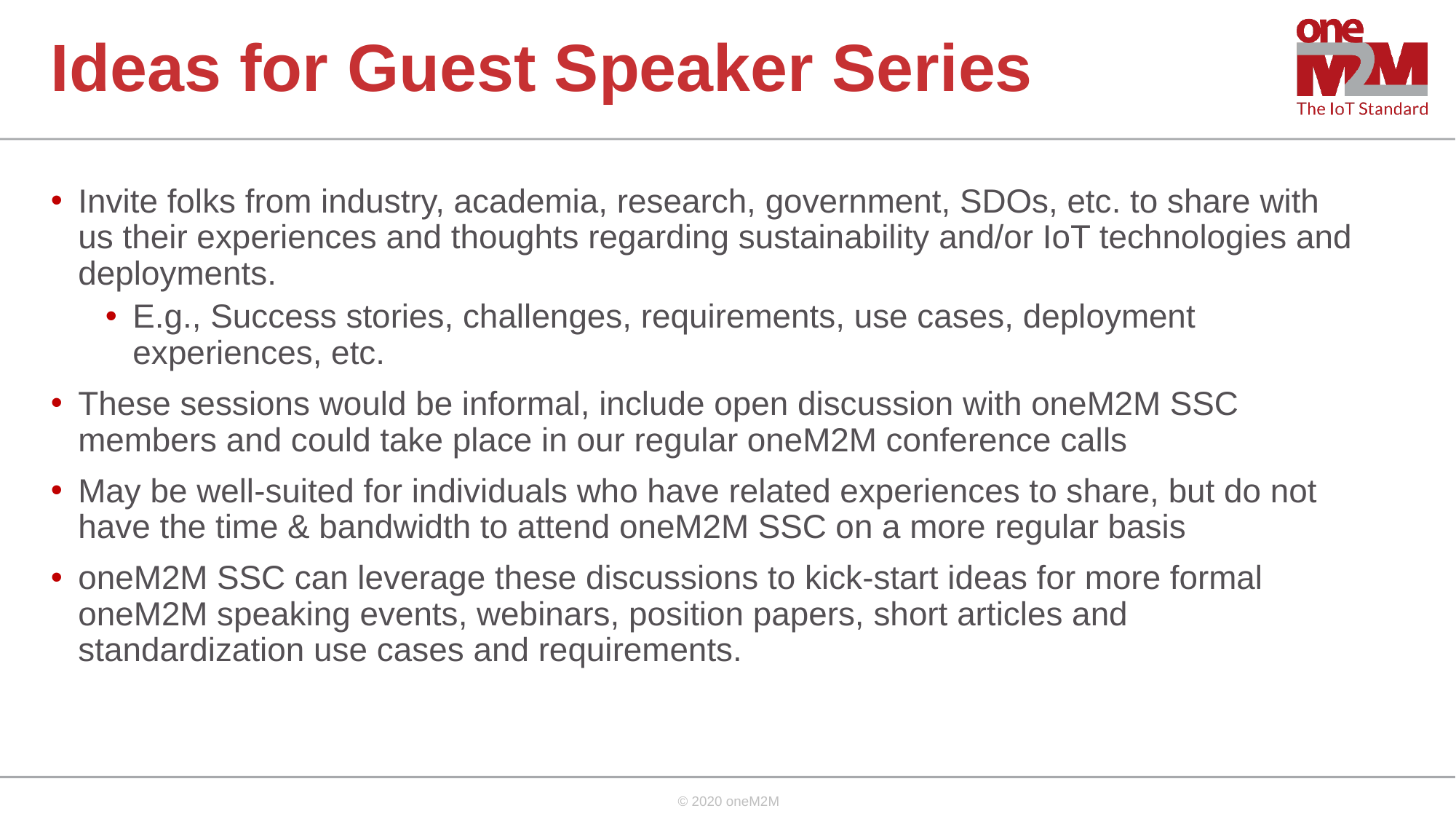

# Ideas for Guest Speaker Series
Invite folks from industry, academia, research, government, SDOs, etc. to share with us their experiences and thoughts regarding sustainability and/or IoT technologies and deployments.
E.g., Success stories, challenges, requirements, use cases, deployment experiences, etc.
These sessions would be informal, include open discussion with oneM2M SSC members and could take place in our regular oneM2M conference calls
May be well-suited for individuals who have related experiences to share, but do not have the time & bandwidth to attend oneM2M SSC on a more regular basis
oneM2M SSC can leverage these discussions to kick-start ideas for more formal oneM2M speaking events, webinars, position papers, short articles and standardization use cases and requirements.